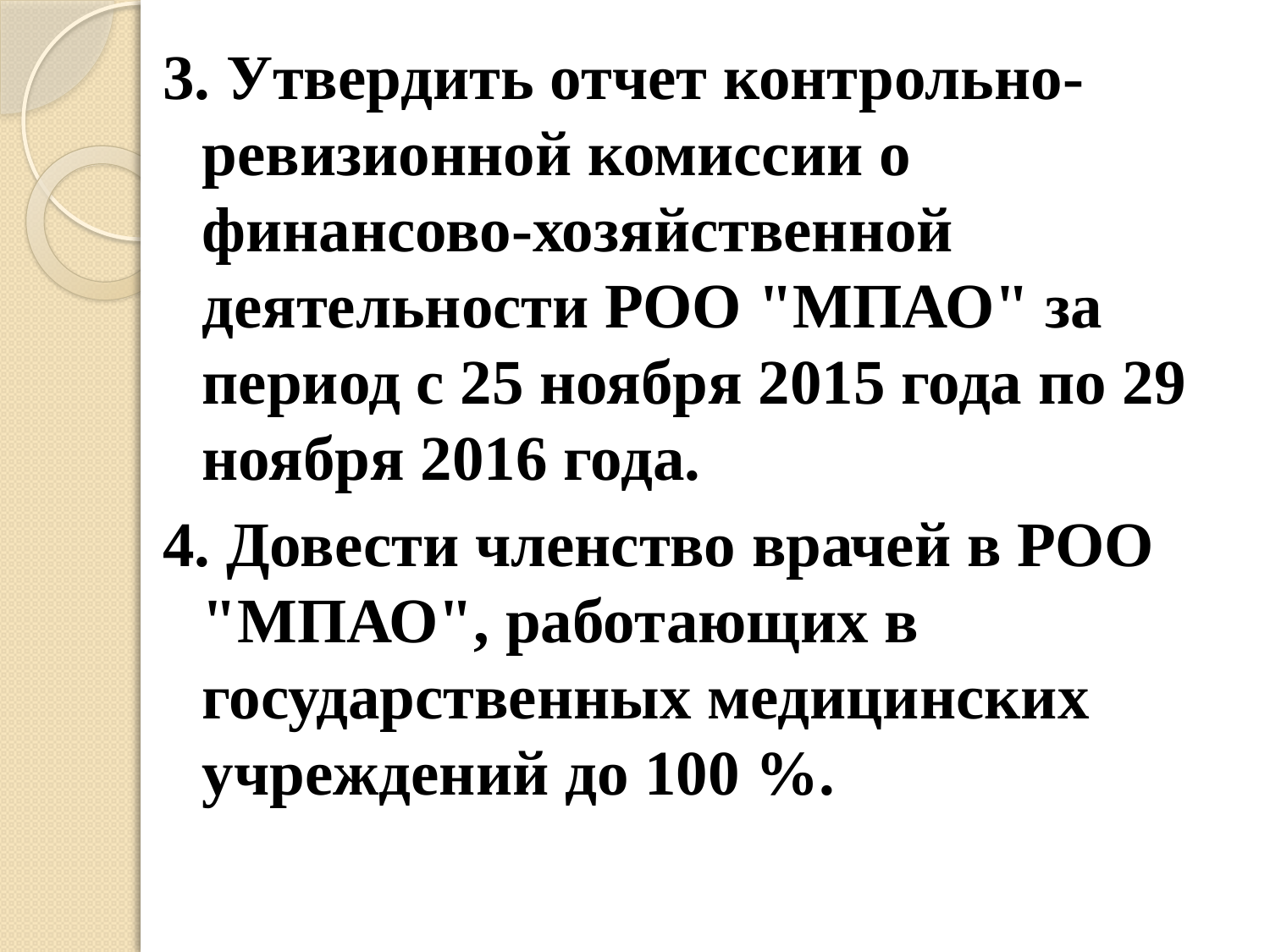

3. Утвердить отчет контрольно-ревизионной комиссии о финансово-хозяйственной деятельности РОО "МПАО" за период с 25 ноября 2015 года по 29 ноября 2016 года.
4. Довести членство врачей в РОО "МПАО", работающих в государственных медицинских учреждений до 100 %.